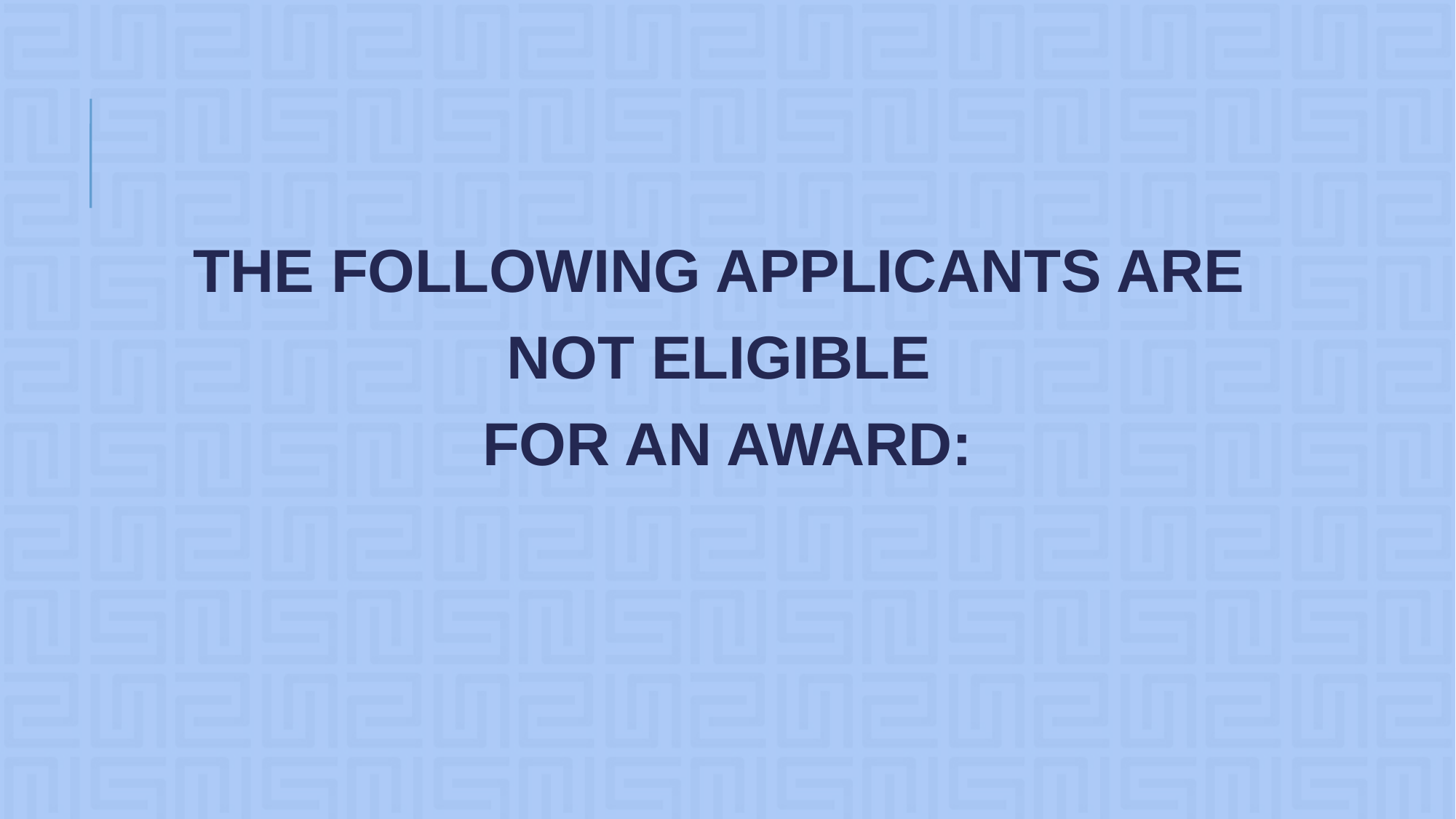

# THE FOLLOWING APPLICANTS ARE
NOT ELIGIBLE
FOR AN AWARD: